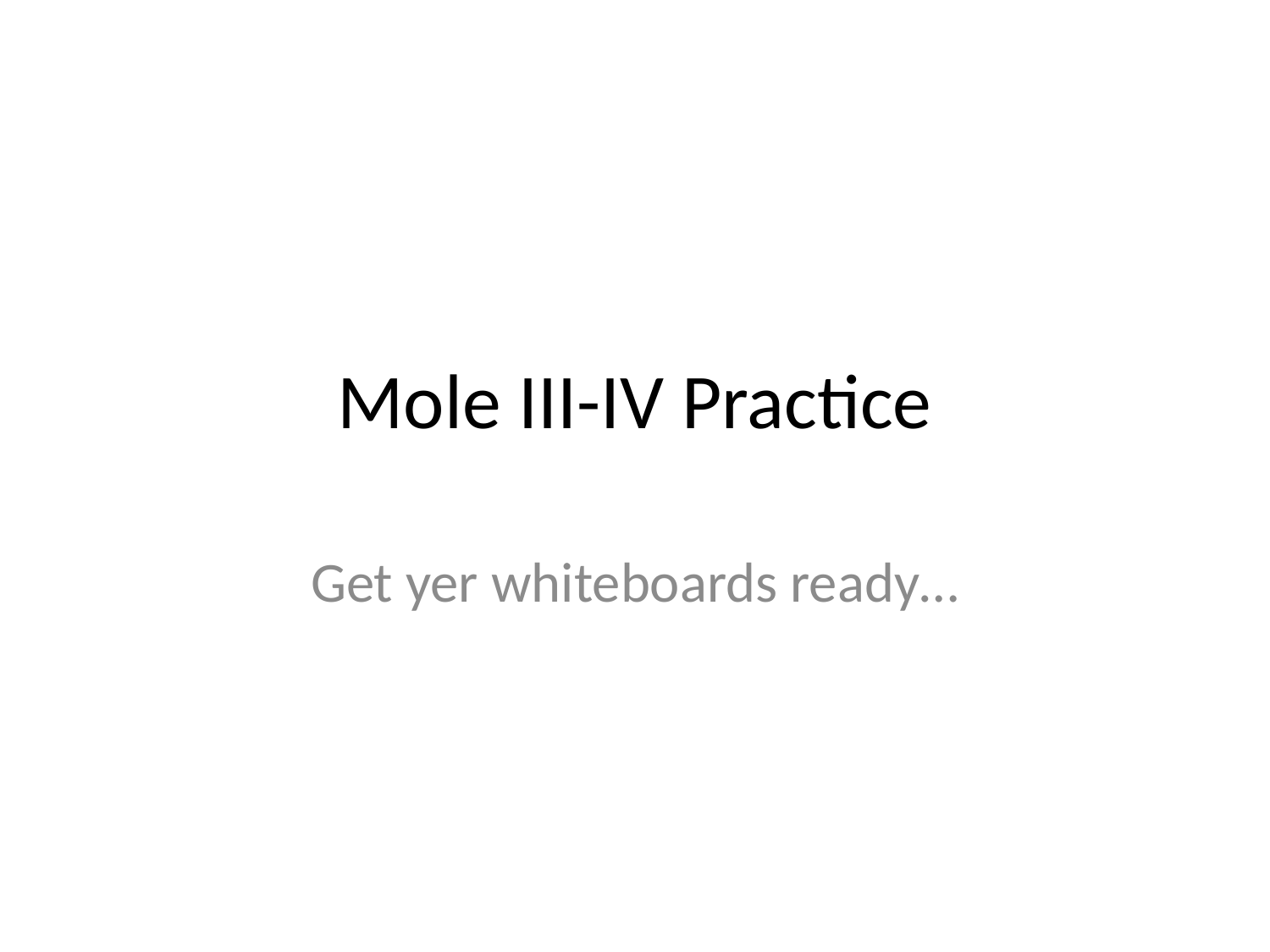

# Mole III-IV Practice
Get yer whiteboards ready…